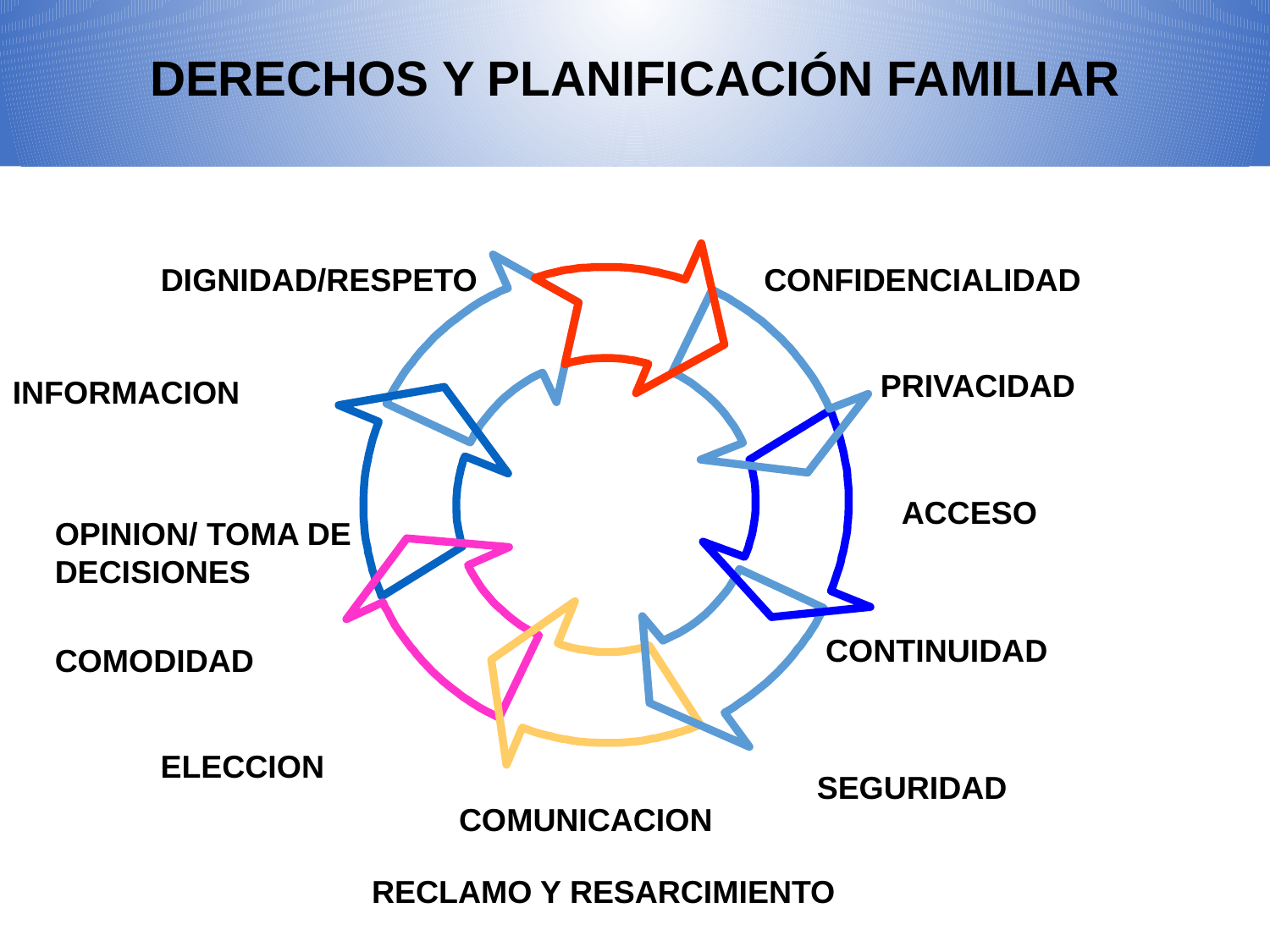

DERECHOS Y PLANIFICACIÓN FAMILIAR

DIGNIDAD/RESPETO
CONFIDENCIALIDAD
PRIVACIDAD
INFORMACION
ACCESO
OPINION/ TOMA DE DECISIONES

 CONTINUIDAD
COMODIDAD
ELECCION
SEGURIDAD
COMUNICACION
RECLAMO Y RESARCIMIENTO